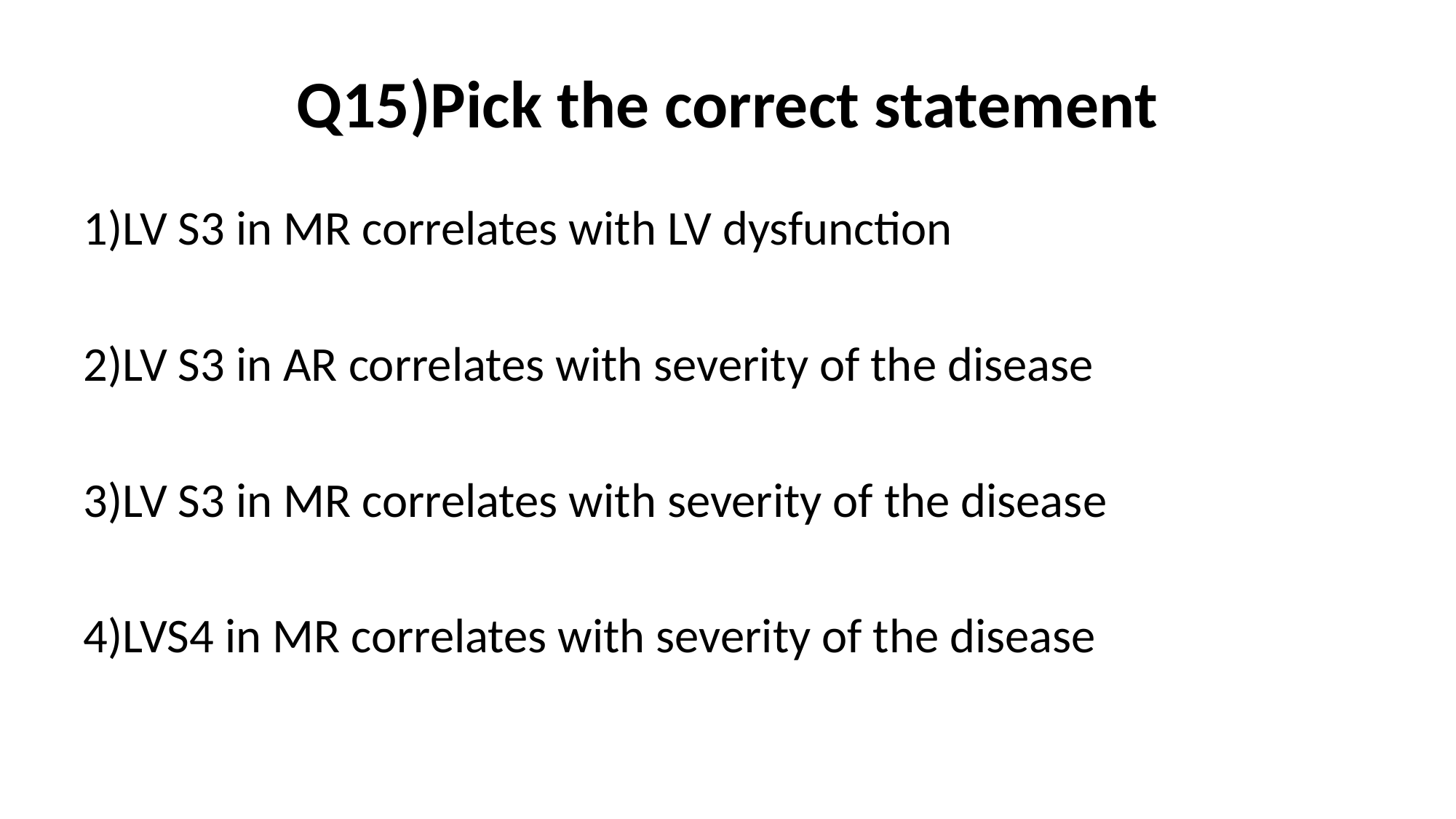

# Q15)Pick the correct statement
1)LV S3 in MR correlates with LV dysfunction

2)LV S3 in AR correlates with severity of the disease

3)LV S3 in MR correlates with severity of the disease

4)LVS4 in MR correlates with severity of the disease